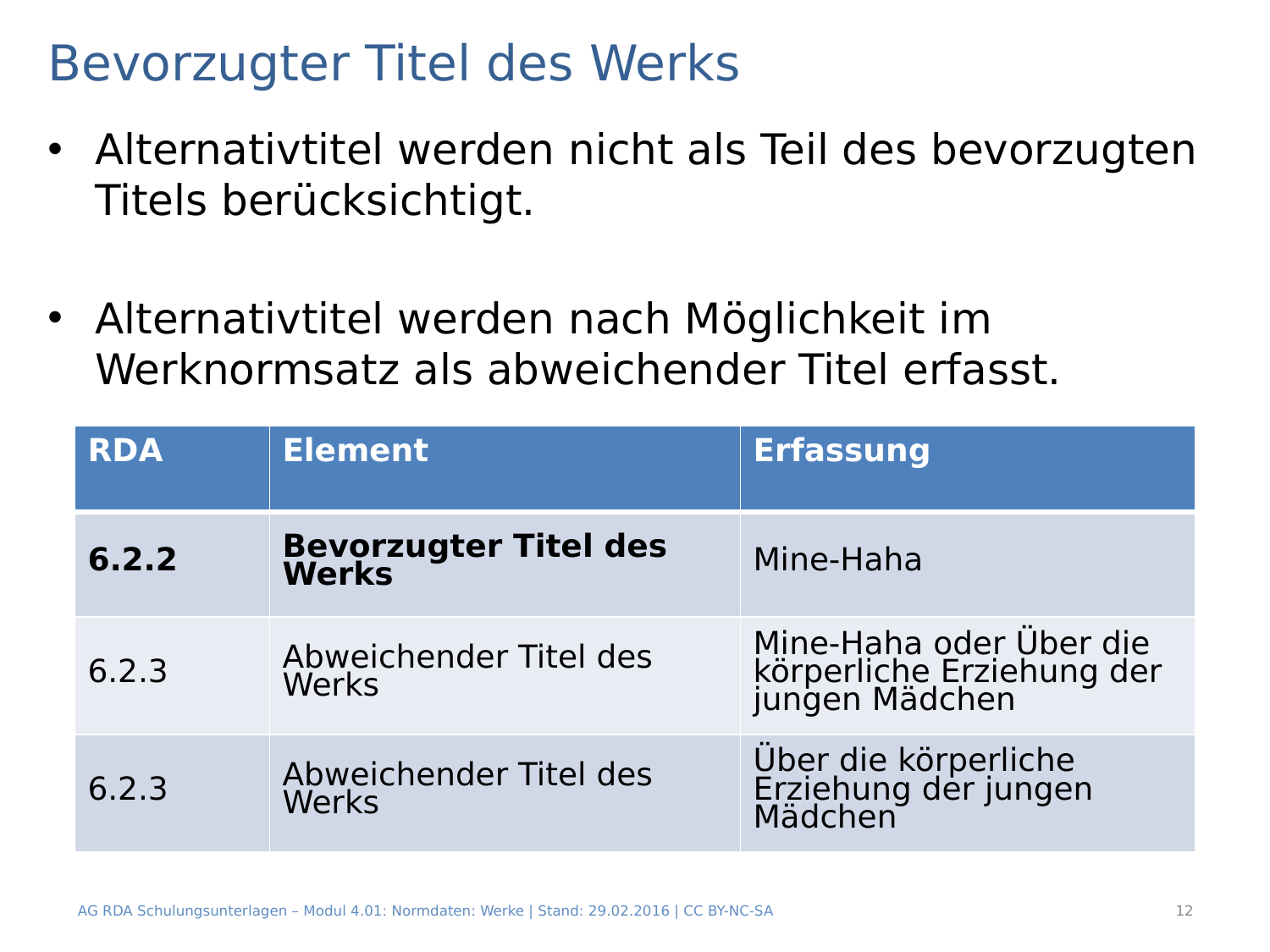

# Bevorzugter Titel des Werks
Alternativtitel werden nicht als Teil des bevorzugten Titels berücksichtigt.

Alternativtitel werden nach Möglichkeit im Werknormsatz als abweichender Titel erfasst.

| RDA | Element | Erfassung |
| --- | --- | --- |
| 6.2.2 | Bevorzugter Titel des Werks | Mine-Haha |
| 6.2.3 | Abweichender Titel des Werks | Mine-Haha oder Über die körperliche Erziehung der jungen Mädchen |
| 6.2.3 | Abweichender Titel des Werks | Über die körperliche Erziehung der jungen Mädchen |
AG RDA Schulungsunterlagen – Modul 4.01: Normdaten: Werke | Stand: 29.02.2016 | CC BY-NC-SA
12